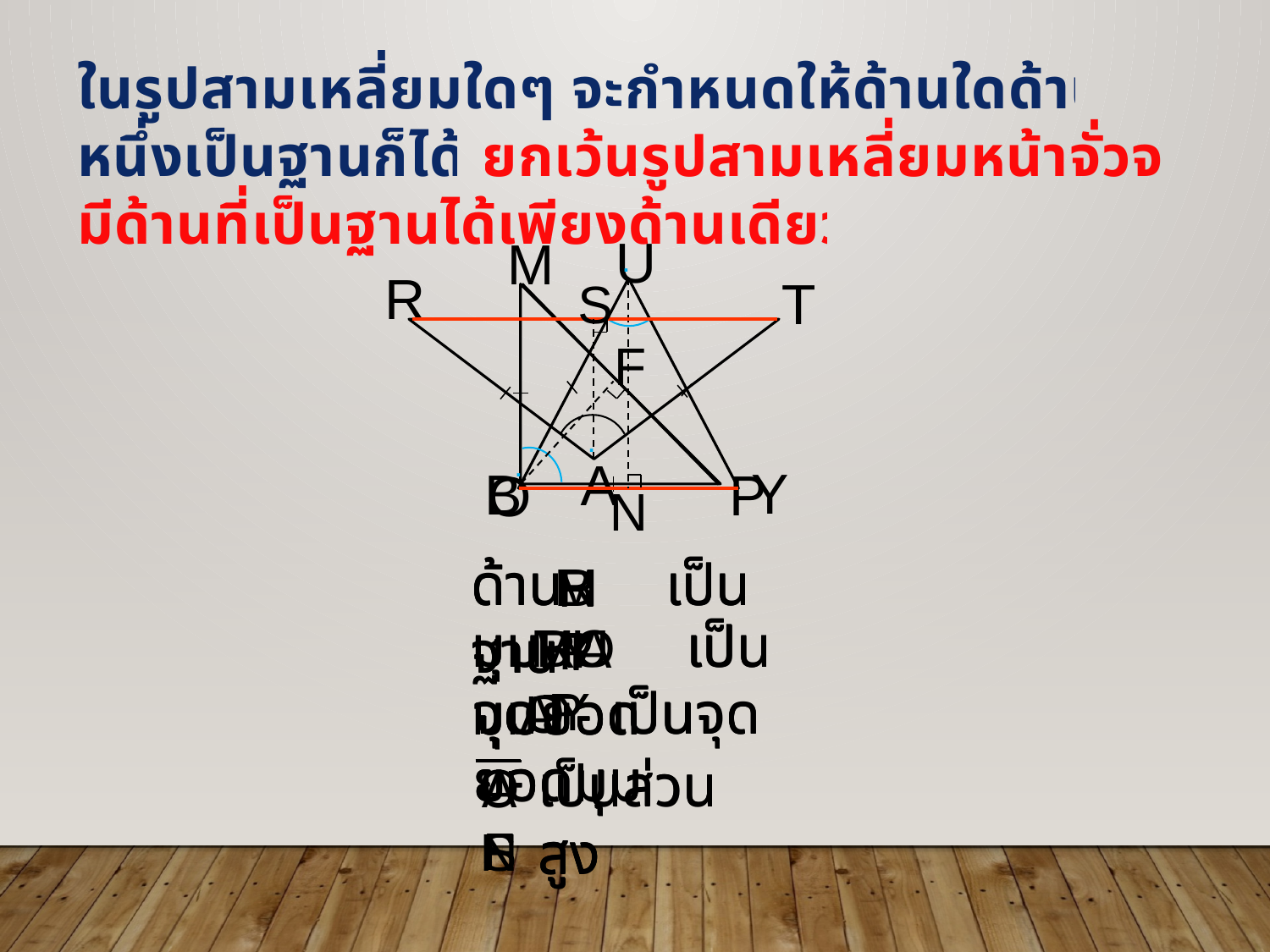

ในรูปสามเหลี่ยมใดๆ จะกำหนดให้ด้านใดด้านหนึ่งเป็นฐานก็ได้ ยกเว้นรูปสามเหลี่ยมหน้าจั่วจะมีด้านที่เป็นฐานได้เพียงด้านเดียว
U

Y
B
M

P
O
.

R
T

A
S
F
.

.

N
ด้าน       เป็นฐาน
ด้าน       เป็นฐาน
ด้าน       เป็นฐาน
MP
BY
RT
มุม          เป็นมุมยอด
มุม          เป็นมุมยอด
มุม          เป็นมุมยอด
MOP
BUY
RAT
จุด     เป็นจุดยอดมุม
จุด     เป็นจุดยอดมุม
จุด     เป็นจุดยอดมุม
O
U
A
เป็นส่วนสูง
เป็นส่วนสูง
เป็นส่วนสูง
OF
UN
AS